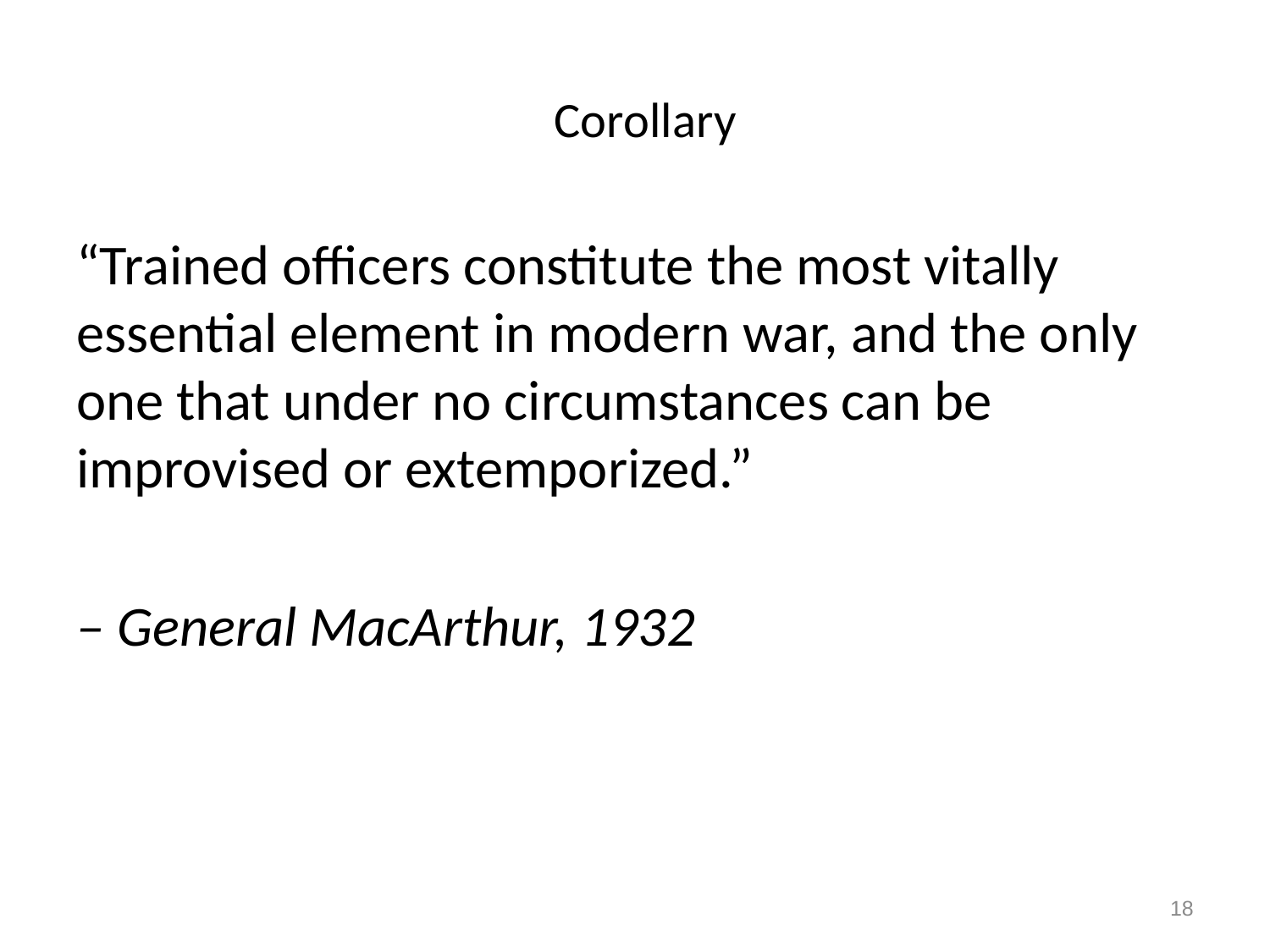

# Corollary
“Trained officers constitute the most vitally essential element in modern war, and the only one that under no circumstances can be improvised or extemporized.”

– General MacArthur, 1932

18